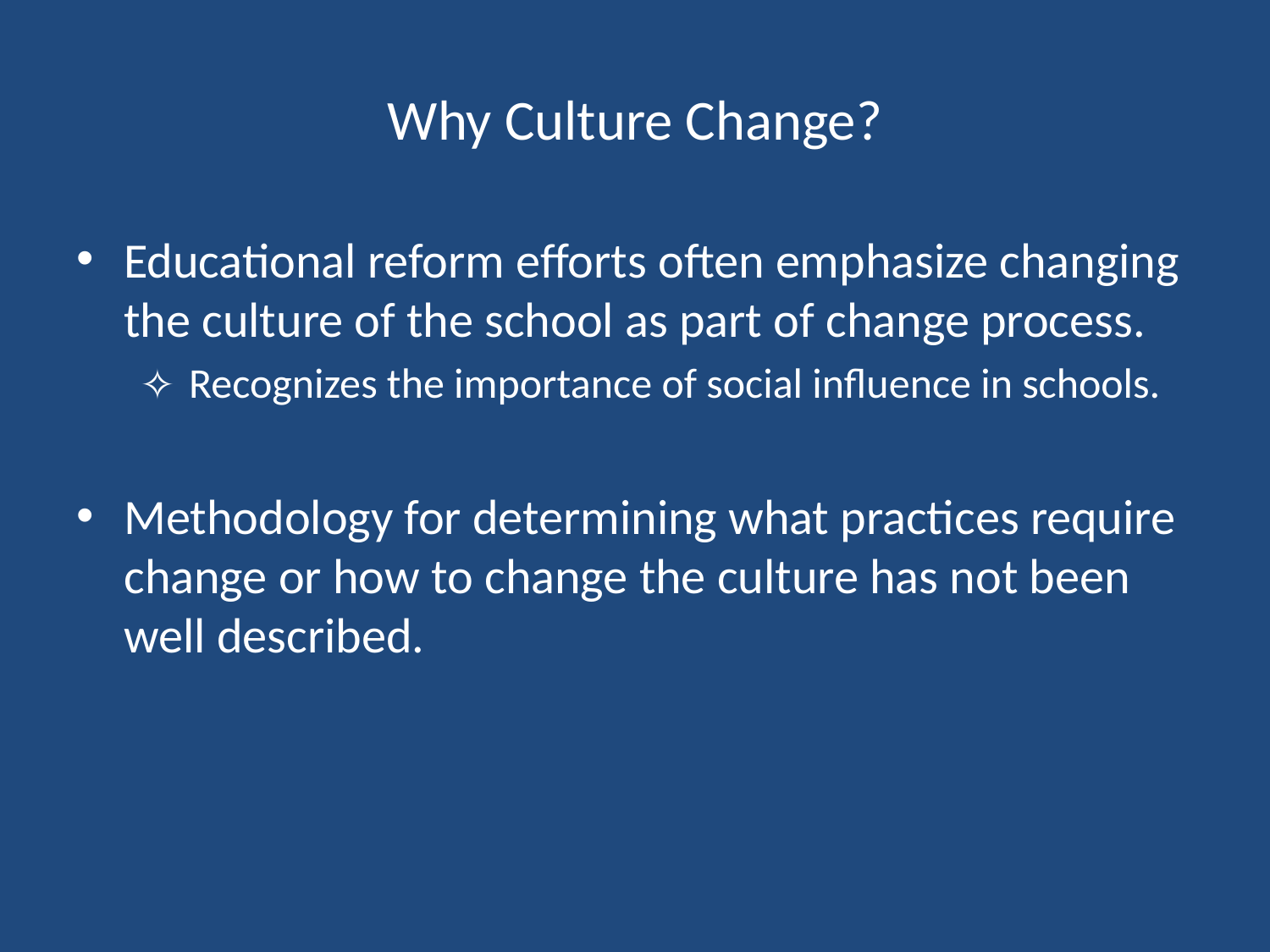

# Why Culture Change?
Educational reform efforts often emphasize changing the culture of the school as part of change process.
 Recognizes the importance of social influence in schools.

Methodology for determining what practices require change or how to change the culture has not been well described.